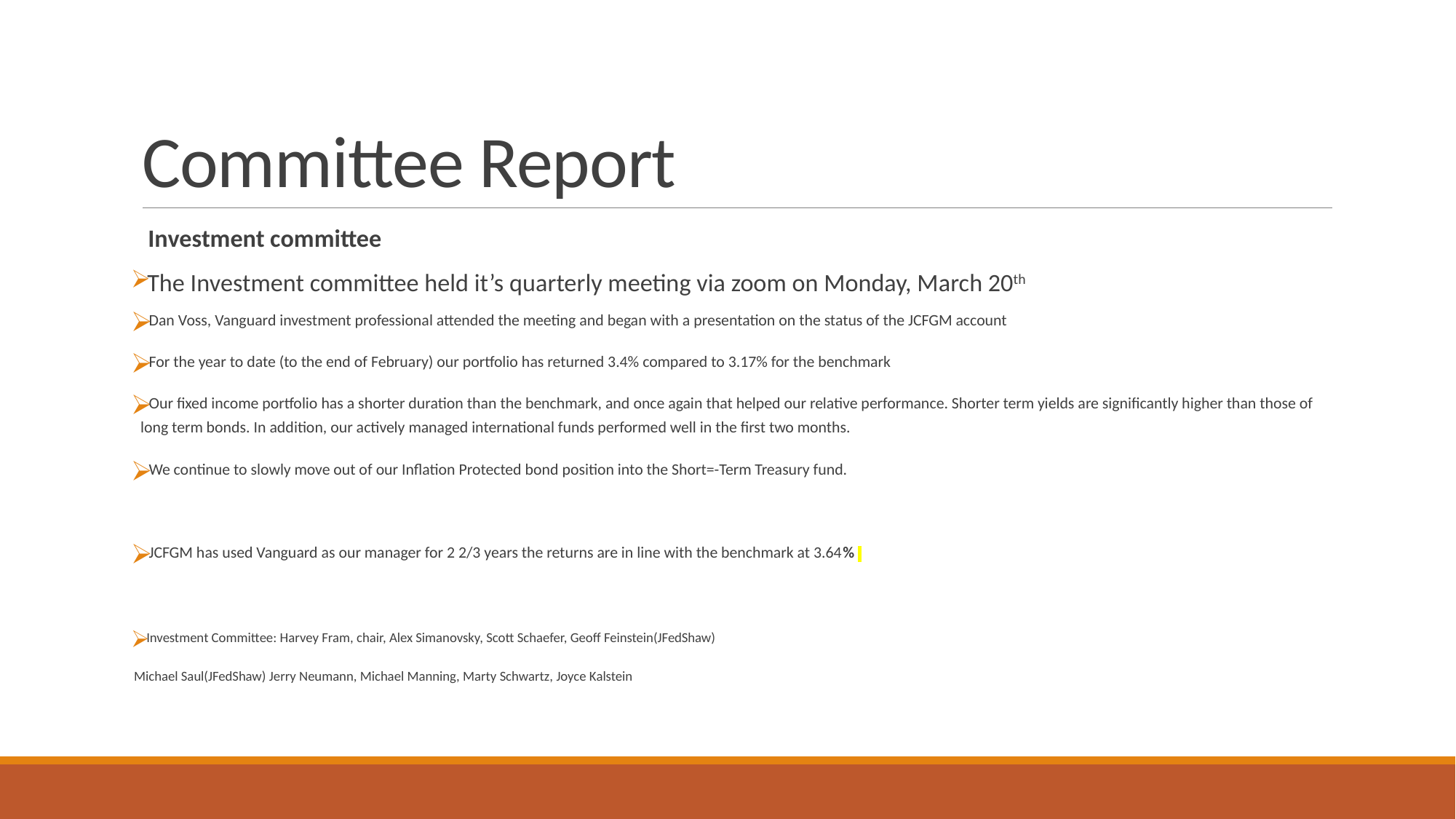

# Committee Report
   Investment committee
The Investment committee held it’s quarterly meeting via zoom on Monday, March 20th
Dan Voss, Vanguard investment professional attended the meeting and began with a presentation on the status of the JCFGM account
For the year to date (to the end of February) our portfolio has returned 3.4% compared to 3.17% for the benchmark
Our fixed income portfolio has a shorter duration than the benchmark, and once again that helped our relative performance. Shorter term yields are significantly higher than those of long term bonds. In addition, our actively managed international funds performed well in the first two months.
We continue to slowly move out of our Inflation Protected bond position into the Short=-Term Treasury fund.

JCFGM has used Vanguard as our manager for 2 2/3 years the returns are in line with the benchmark at 3.64%

Investment Committee: Harvey Fram, chair, Alex Simanovsky, Scott Schaefer, Geoff Feinstein(JFedShaw)
 Michael Saul(JFedShaw) Jerry Neumann, Michael Manning, Marty Schwartz, Joyce Kalstein